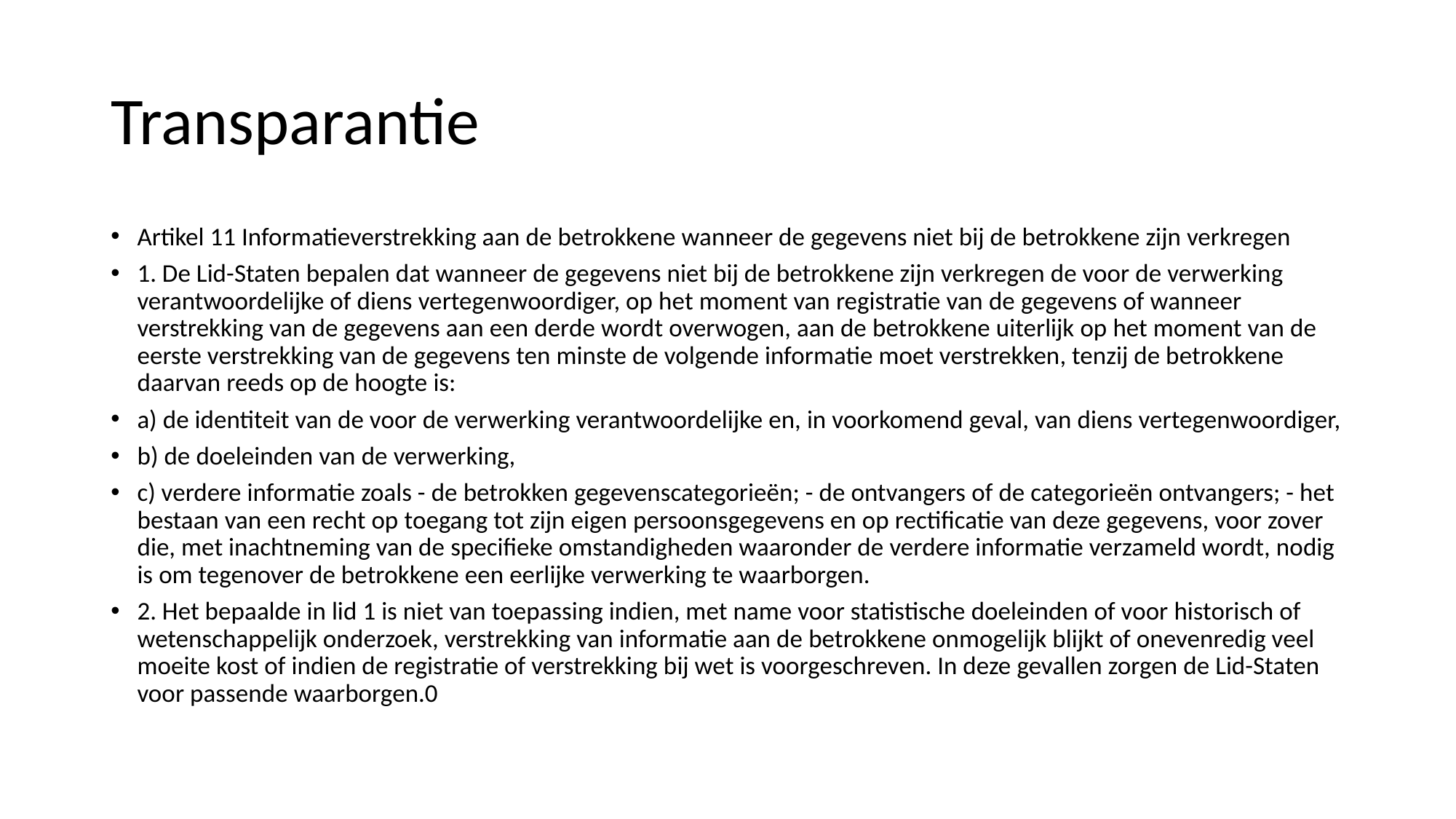

# Transparantie
Artikel 11 Informatieverstrekking aan de betrokkene wanneer de gegevens niet bij de betrokkene zijn verkregen
1. De Lid-Staten bepalen dat wanneer de gegevens niet bij de betrokkene zijn verkregen de voor de verwerking verantwoordelijke of diens vertegenwoordiger, op het moment van registratie van de gegevens of wanneer verstrekking van de gegevens aan een derde wordt overwogen, aan de betrokkene uiterlijk op het moment van de eerste verstrekking van de gegevens ten minste de volgende informatie moet verstrekken, tenzij de betrokkene daarvan reeds op de hoogte is:
a) de identiteit van de voor de verwerking verantwoordelijke en, in voorkomend geval, van diens vertegenwoordiger,
b) de doeleinden van de verwerking,
c) verdere informatie zoals - de betrokken gegevenscategorieën; - de ontvangers of de categorieën ontvangers; - het bestaan van een recht op toegang tot zijn eigen persoonsgegevens en op rectificatie van deze gegevens, voor zover die, met inachtneming van de specifieke omstandigheden waaronder de verdere informatie verzameld wordt, nodig is om tegenover de betrokkene een eerlijke verwerking te waarborgen.
2. Het bepaalde in lid 1 is niet van toepassing indien, met name voor statistische doeleinden of voor historisch of wetenschappelijk onderzoek, verstrekking van informatie aan de betrokkene onmogelijk blijkt of onevenredig veel moeite kost of indien de registratie of verstrekking bij wet is voorgeschreven. In deze gevallen zorgen de Lid-Staten voor passende waarborgen.0